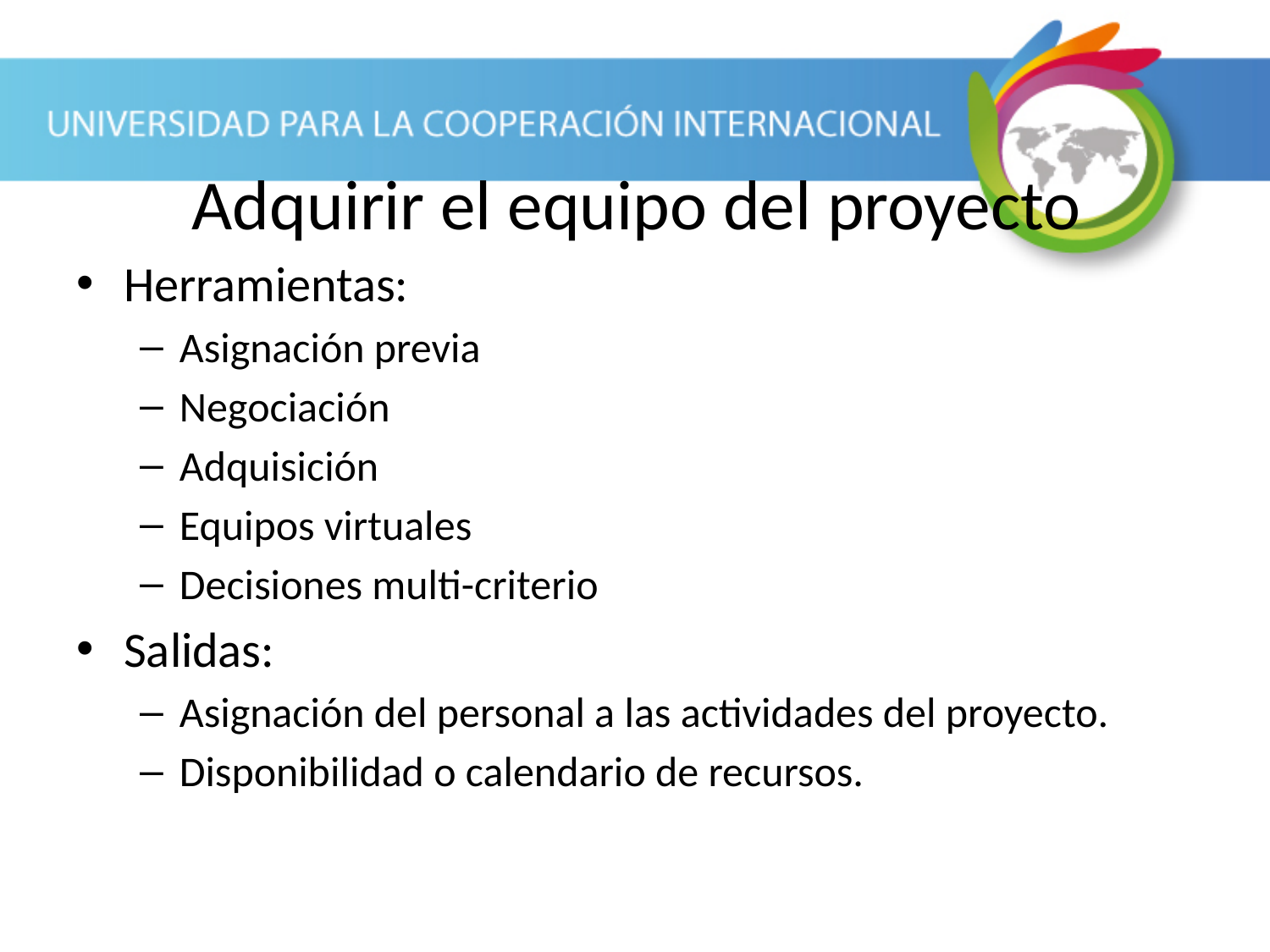

# Adquirir el equipo del proyecto
Herramientas:
Asignación previa
Negociación
Adquisición
Equipos virtuales
Decisiones multi-criterio
Salidas:
Asignación del personal a las actividades del proyecto.
Disponibilidad o calendario de recursos.